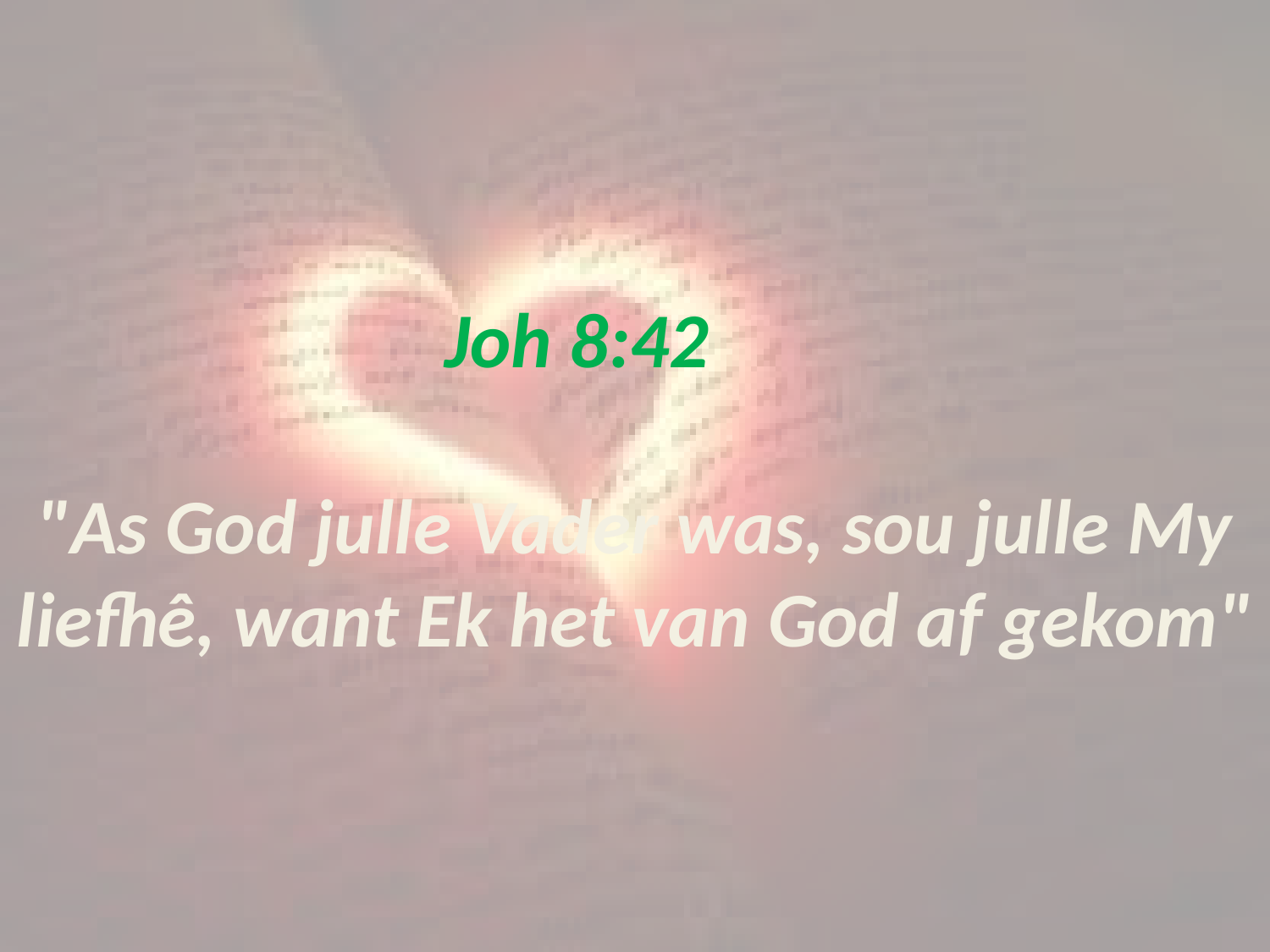

# Joh 8:42 "As God julle Vader was, sou julle My liefhê, want Ek het van God af gekom"